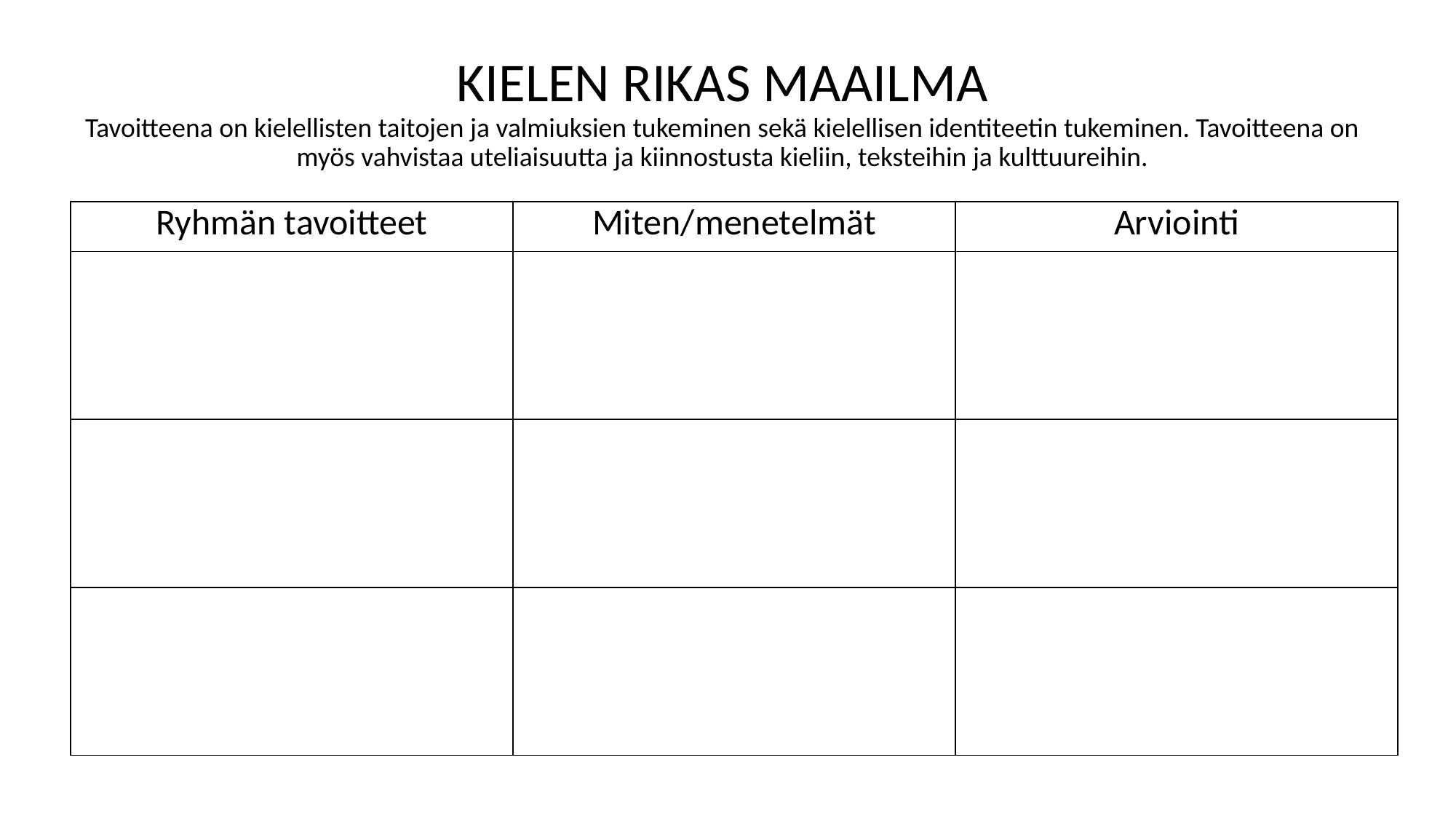

# KIELEN RIKAS MAAILMA Tavoitteena on kielellisten taitojen ja valmiuksien tukeminen sekä kielellisen identiteetin tukeminen. Tavoitteena on myös vahvistaa uteliaisuutta ja kiinnostusta kieliin, teksteihin ja kulttuureihin.
| Ryhmän tavoitteet | Miten/menetelmät | Arviointi |
| --- | --- | --- |
|  |  |  |
|  |  |  |
|  |  |  |